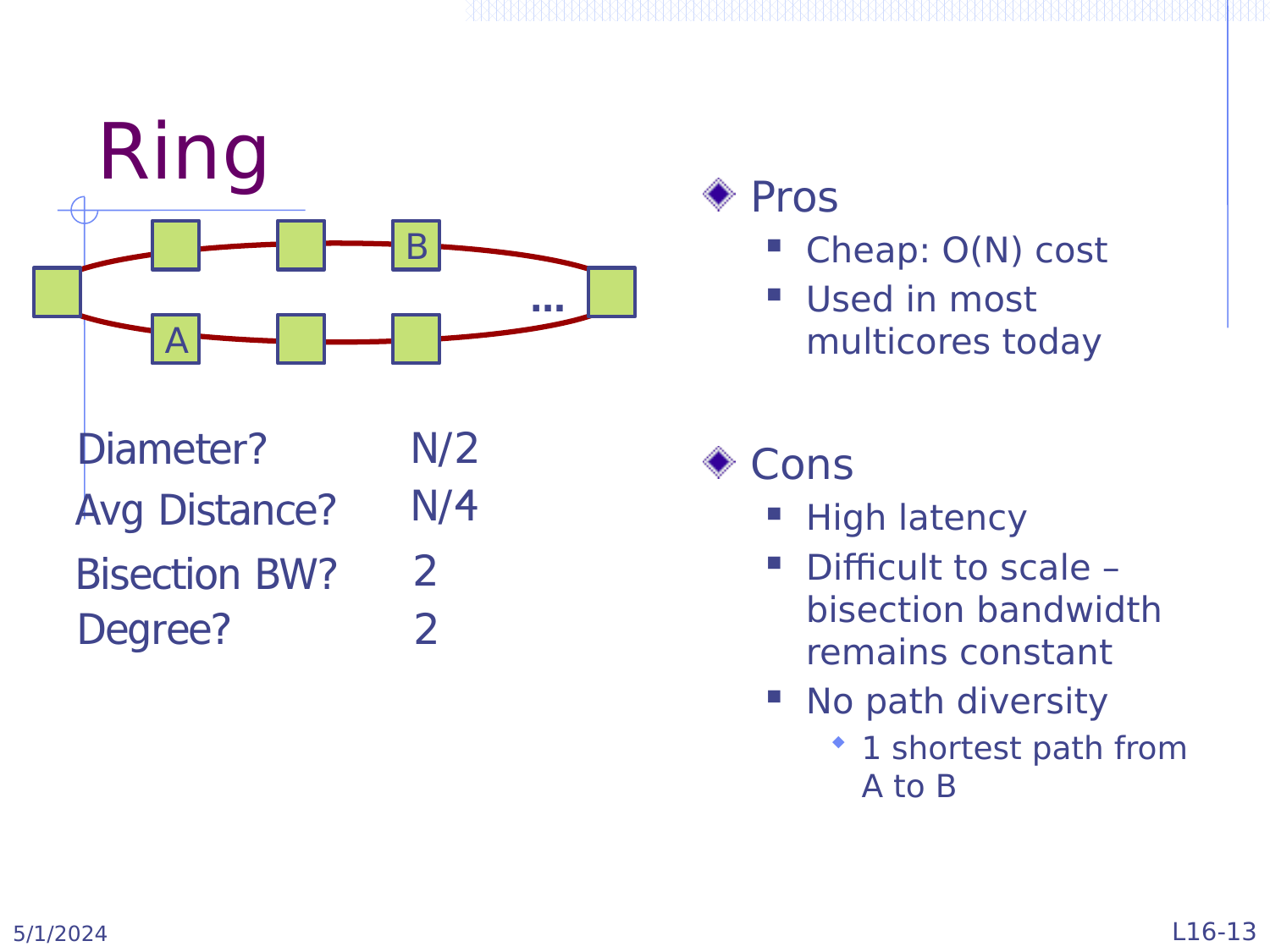

# Ring
Pros
Cheap: O(N) cost
Used in most multicores today

Cons
High latency
Difficult to scale – bisection bandwidth remains constant
No path diversity
1 shortest path from A to B

B

…
A

N/2
Diameter?
N/4
Avg Distance?
2
Bisection BW?
2
Degree?
5/1/2024
L16-13